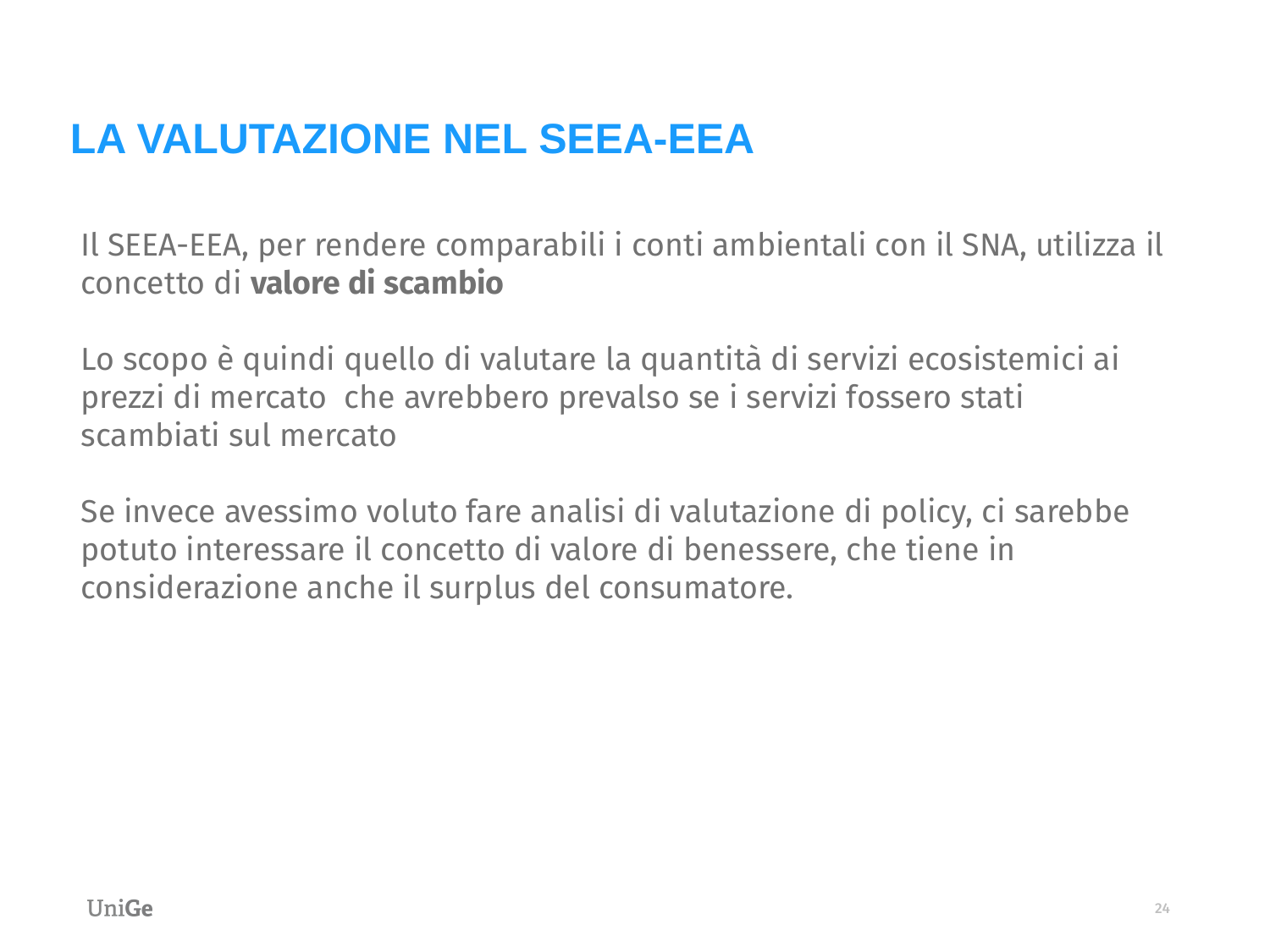

LA VALUTAZIONE NEL SEEA-EEA

Il SEEA-EEA, per rendere comparabili i conti ambientali con il SNA, utilizza il concetto di valore di scambio

Lo scopo è quindi quello di valutare la quantità di servizi ecosistemici ai prezzi di mercato  che avrebbero prevalso se i servizi fossero stati scambiati sul mercato

Se invece avessimo voluto fare analisi di valutazione di policy, ci sarebbe potuto interessare il concetto di valore di benessere, che tiene in considerazione anche il surplus del consumatore.

24